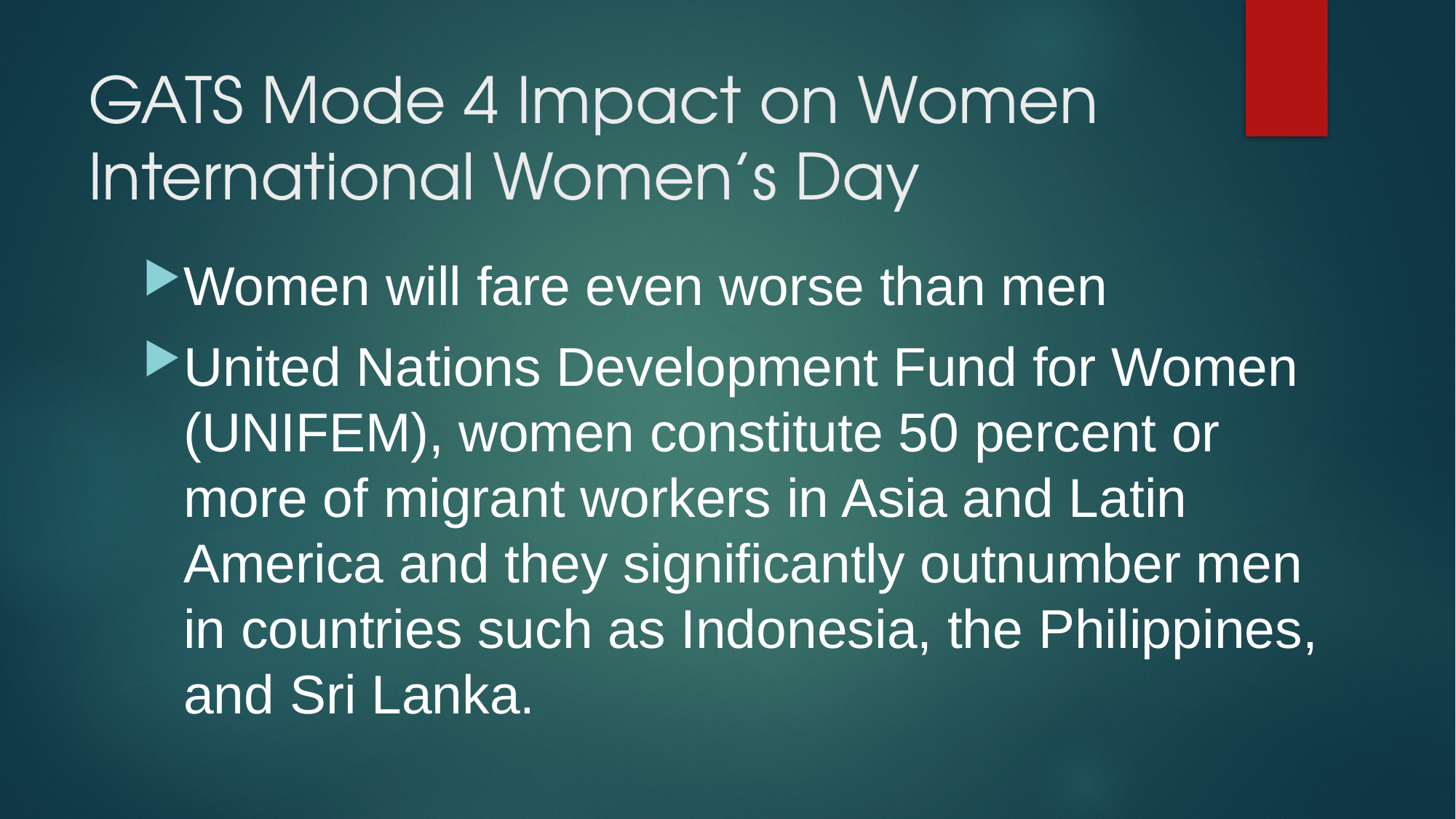

# GATS Mode 4 Impact on Women International Women’s Day
Women will fare even worse than men
United Nations Development Fund for Women (UNIFEM), women constitute 50 percent or more of migrant workers in Asia and Latin America and they significantly outnumber men in countries such as Indonesia, the Philippines, and Sri Lanka.